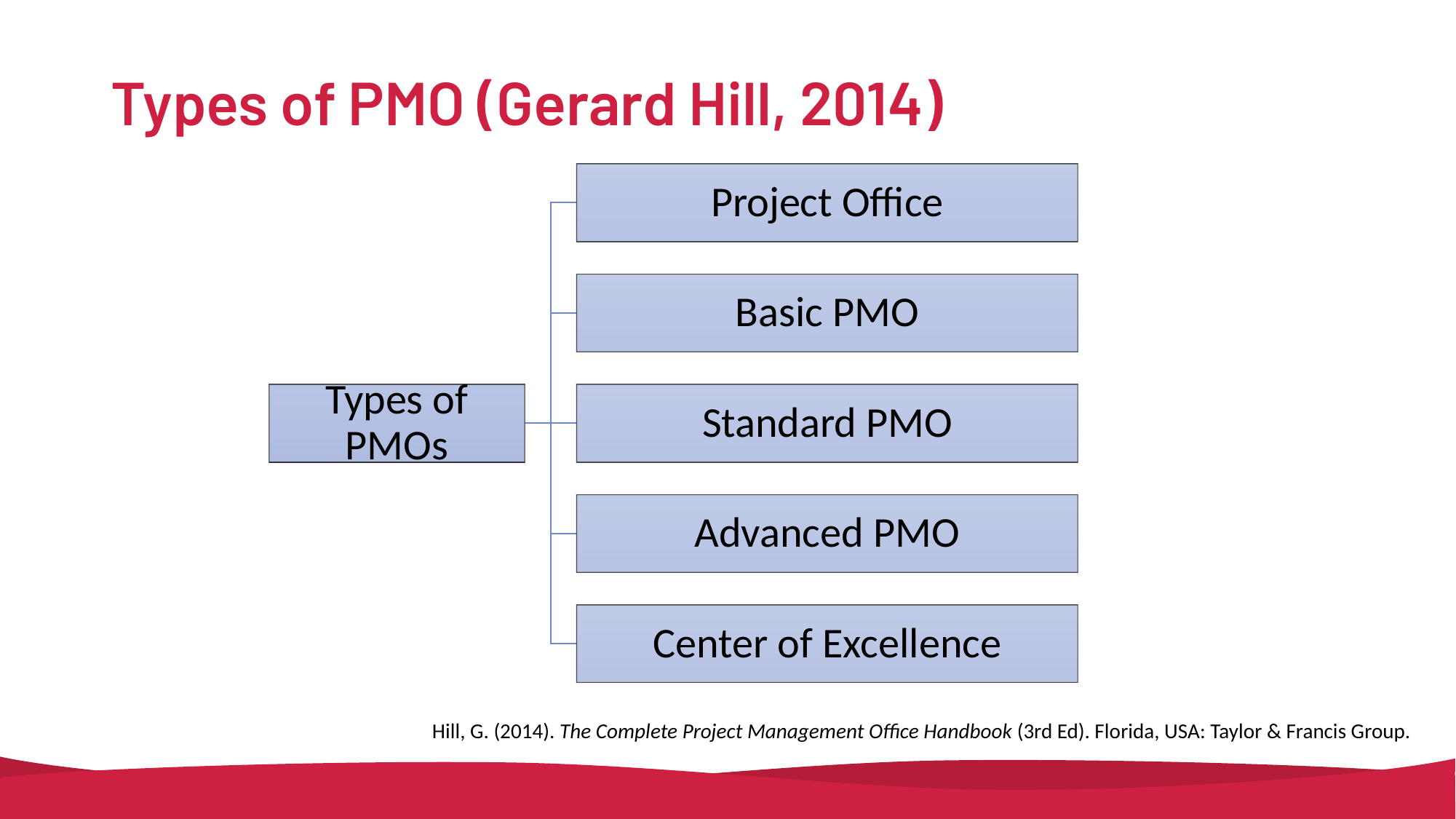

# Types of PMO (Gerard Hill, 2014)
Types of PMOs
Project Office
Basic PMO
Standard PMO
Advanced PMO
Center of Excellence
Hill, G. (2014). The Complete Project Management Office Handbook (3rd Ed). Florida, USA: Taylor & Francis Group.